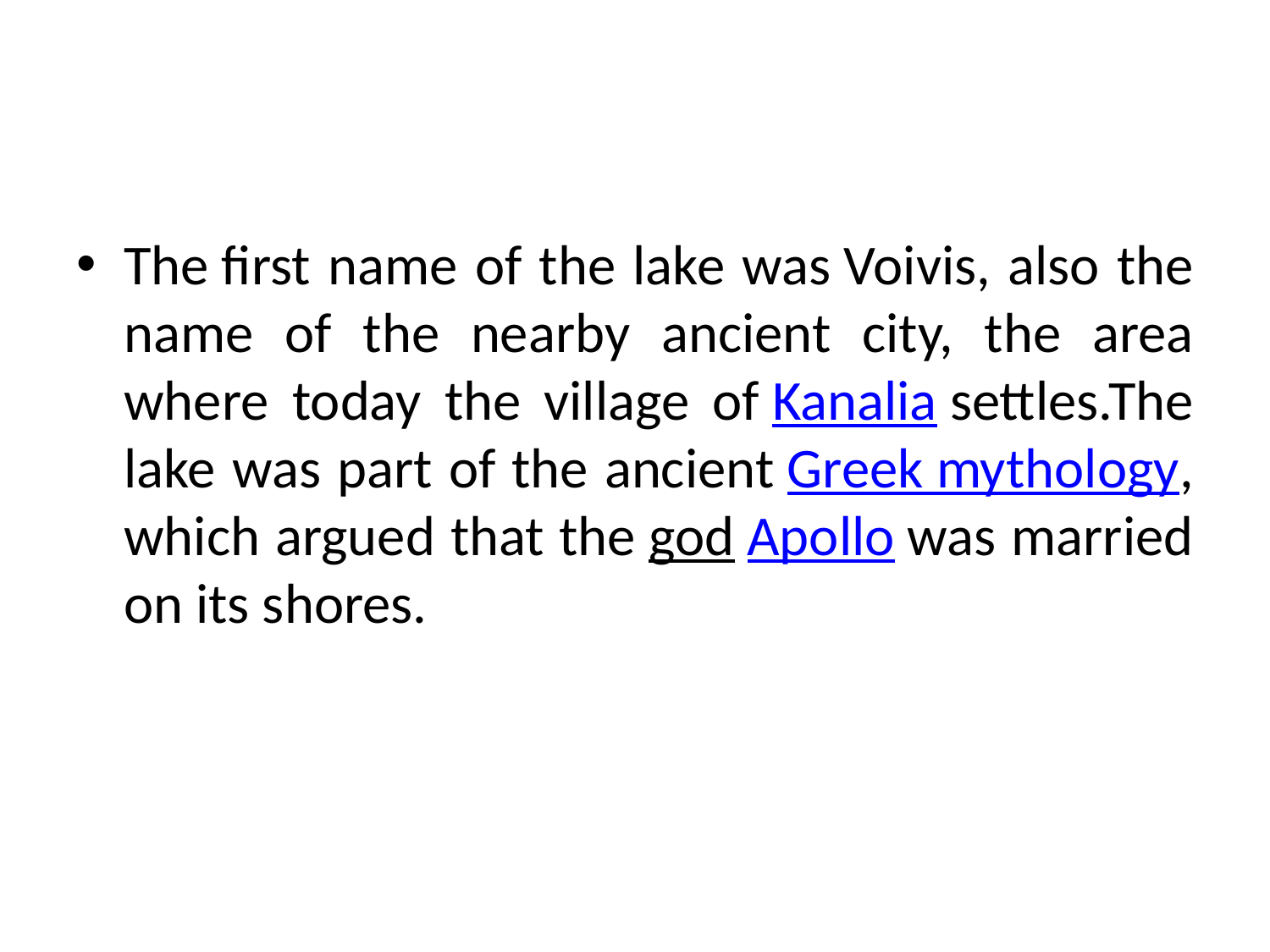

The first name of the lake was Voivis, also the name of the nearby ancient city, the area where today the village of Kanalia settles.The lake was part of the ancient Greek mythology, which argued that the god Apollo was married on its shores.